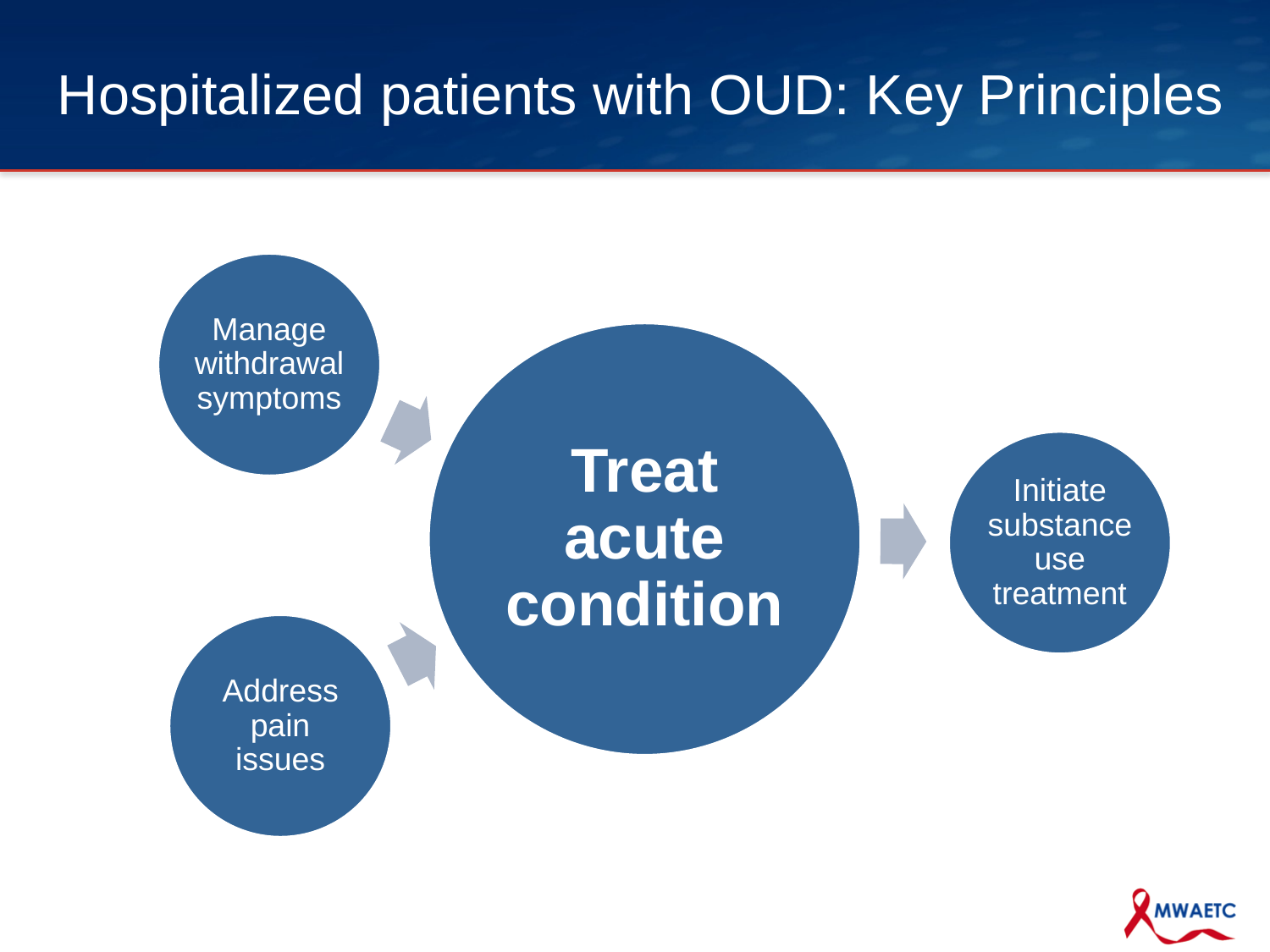

# Hospitalized patients with OUD: Key Principles
Treat acute condition

Manage withdrawal symptoms

Address pain issues

Initiate substance use treatment